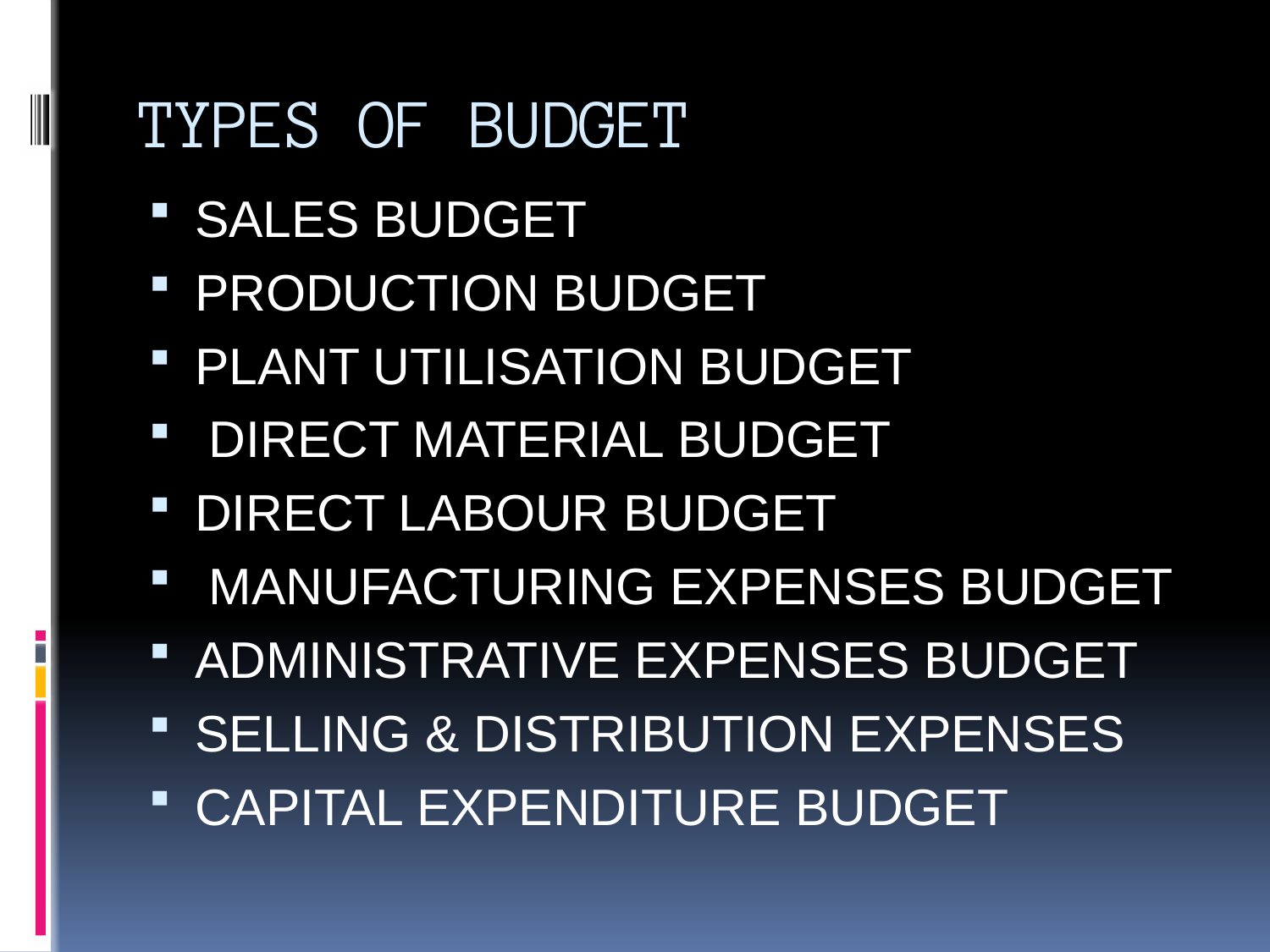

# TYPES OF BUDGET
SALES BUDGET
PRODUCTION BUDGET
PLANT UTILISATION BUDGET
 DIRECT MATERIAL BUDGET
DIRECT LABOUR BUDGET
 MANUFACTURING EXPENSES BUDGET
ADMINISTRATIVE EXPENSES BUDGET
SELLING & DISTRIBUTION EXPENSES
CAPITAL EXPENDITURE BUDGET